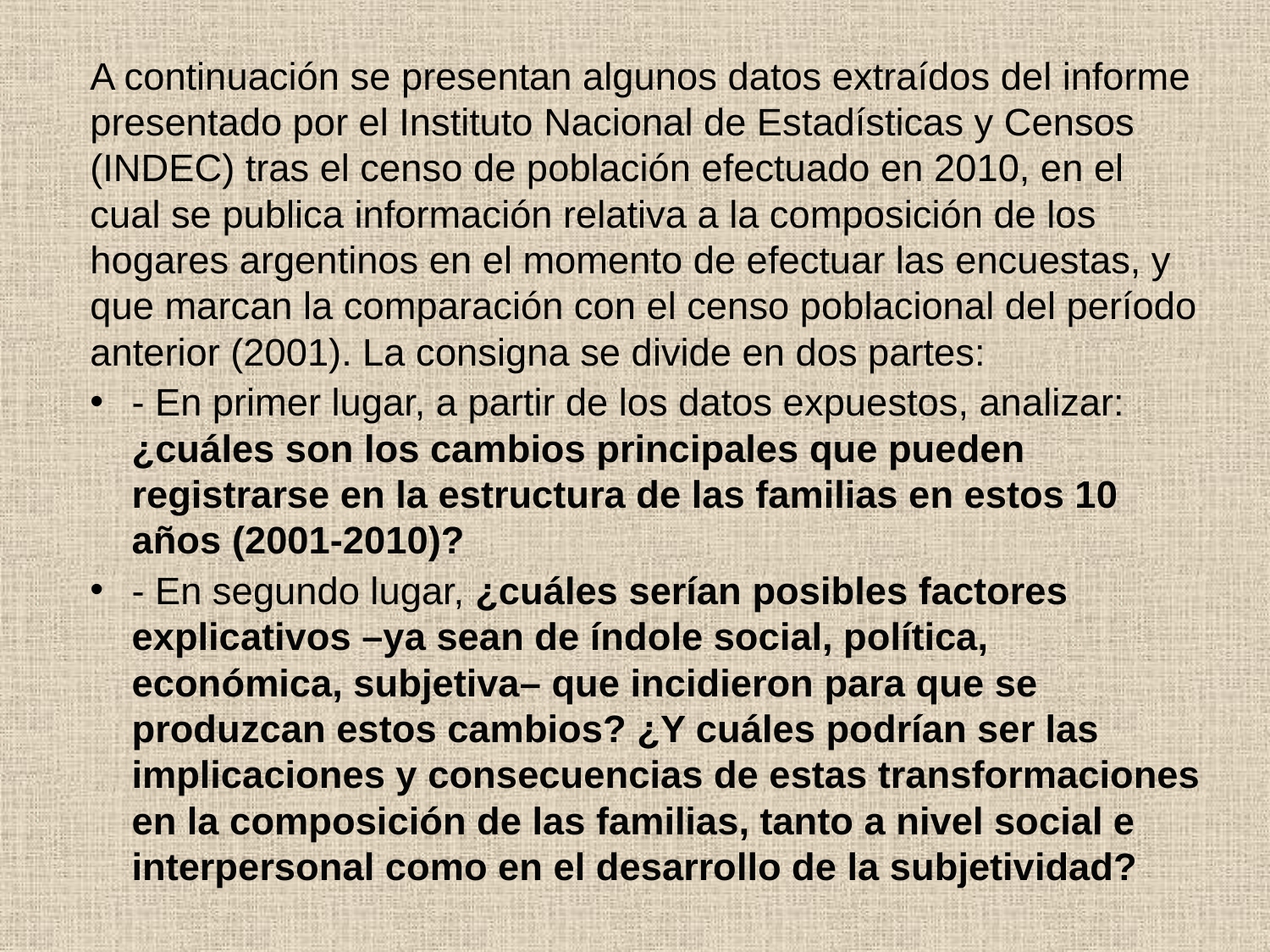

A continuación se presentan algunos datos extraídos del informe presentado por el Instituto Nacional de Estadísticas y Censos (INDEC) tras el censo de población efectuado en 2010, en el cual se publica información relativa a la composición de los hogares argentinos en el momento de efectuar las encuestas, y que marcan la comparación con el censo poblacional del período anterior (2001). La consigna se divide en dos partes:
- En primer lugar, a partir de los datos expuestos, analizar: ¿cuáles son los cambios principales que pueden registrarse en la estructura de las familias en estos 10 años (2001-2010)?
- En segundo lugar, ¿cuáles serían posibles factores explicativos –ya sean de índole social, política, económica, subjetiva– que incidieron para que se produzcan estos cambios? ¿Y cuáles podrían ser las implicaciones y consecuencias de estas transformaciones en la composición de las familias, tanto a nivel social e interpersonal como en el desarrollo de la subjetividad?